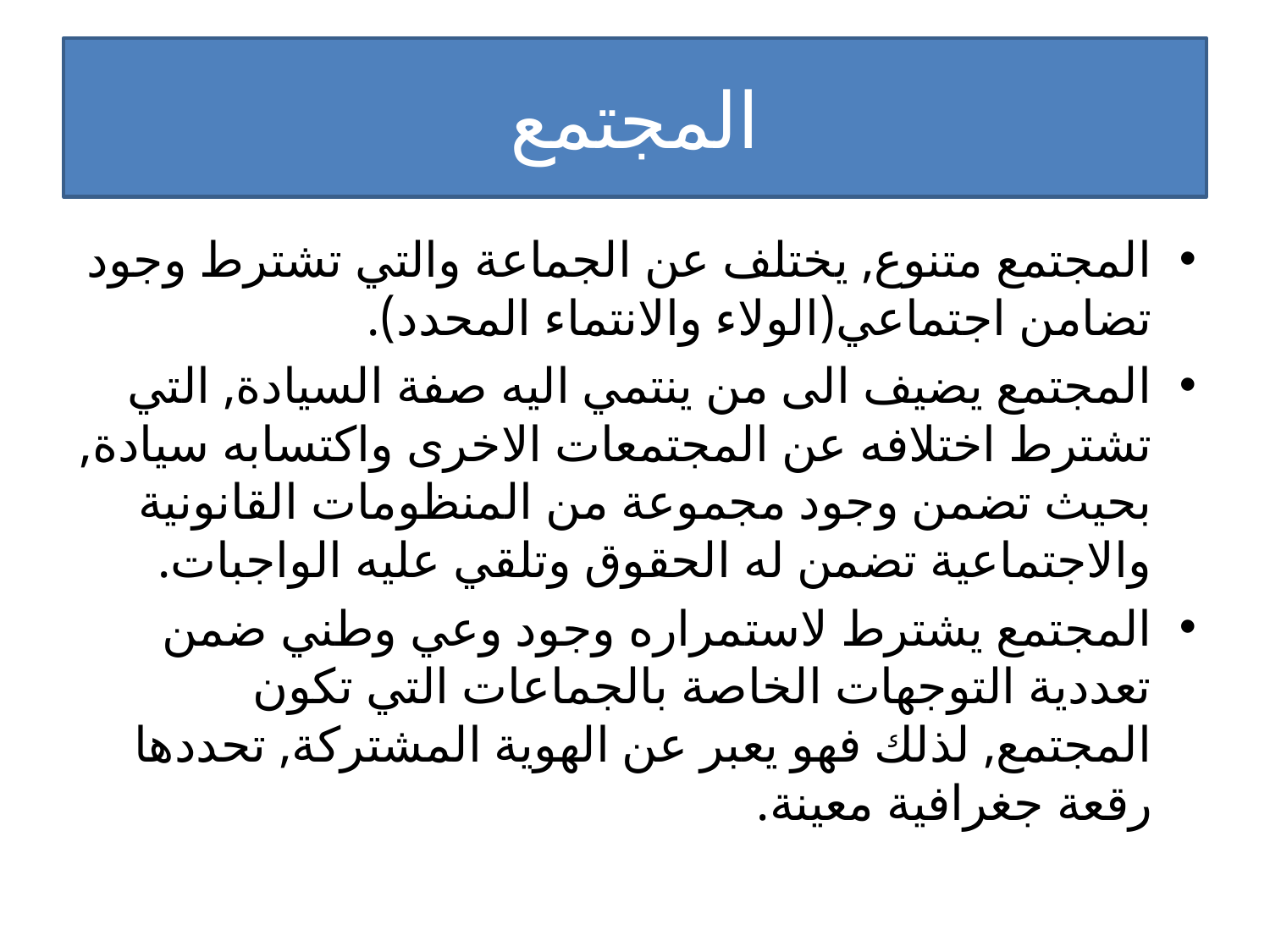

# المجتمع
المجتمع متنوع, يختلف عن الجماعة والتي تشترط وجود تضامن اجتماعي(الولاء والانتماء المحدد).
المجتمع يضيف الى من ينتمي اليه صفة السيادة, التي تشترط اختلافه عن المجتمعات الاخرى واكتسابه سيادة, بحيث تضمن وجود مجموعة من المنظومات القانونية والاجتماعية تضمن له الحقوق وتلقي عليه الواجبات.
المجتمع يشترط لاستمراره وجود وعي وطني ضمن تعددية التوجهات الخاصة بالجماعات التي تكون المجتمع, لذلك فهو يعبر عن الهوية المشتركة, تحددها رقعة جغرافية معينة.